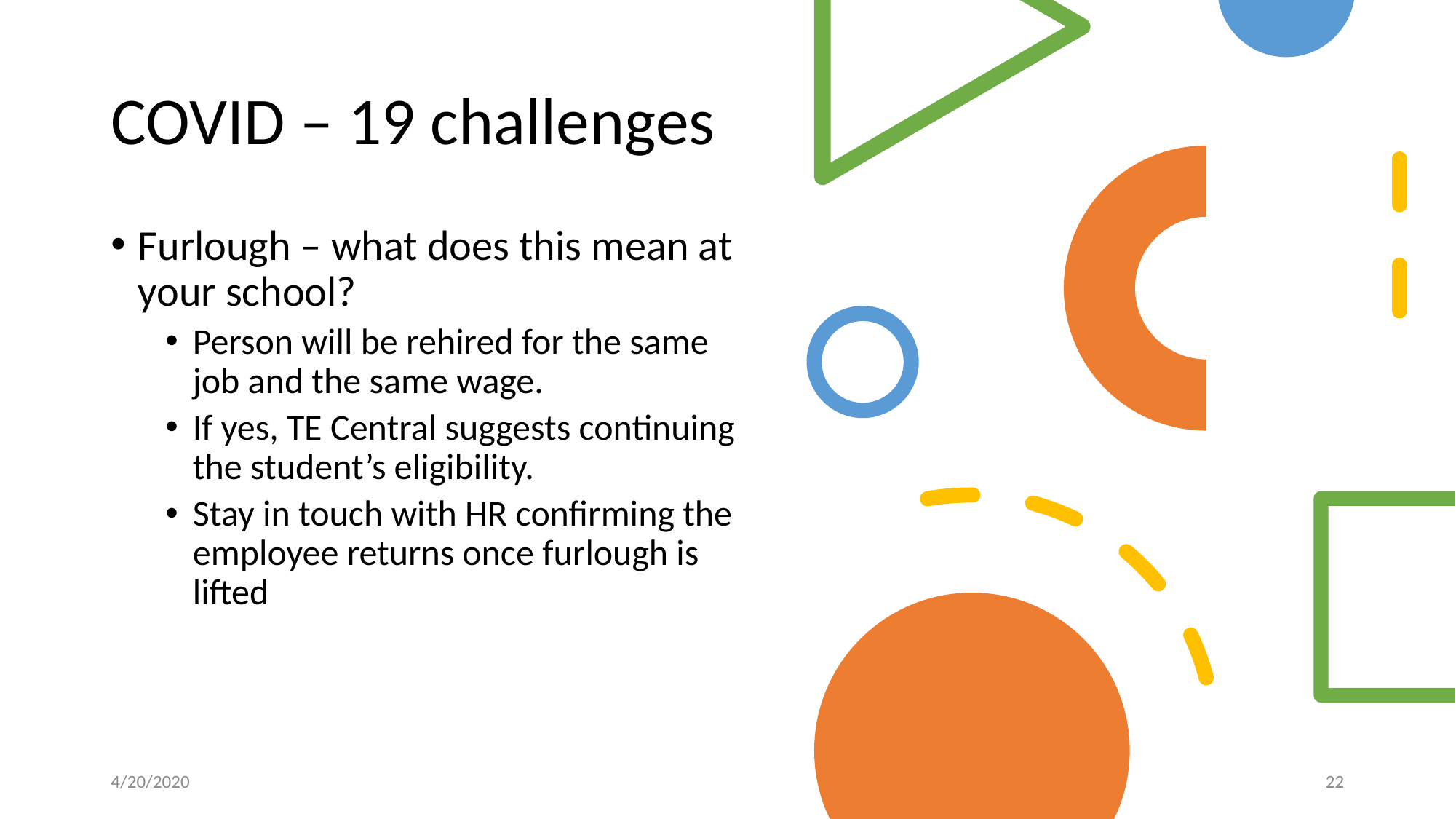

# COVID – 19 challenges

Furlough – what does this mean at your school?
Person will be rehired for the same job and the same wage.
If yes, TE Central suggests continuing the student’s eligibility.
Stay in touch with HR confirming the employee returns once furlough is lifted

4/20/2020
22